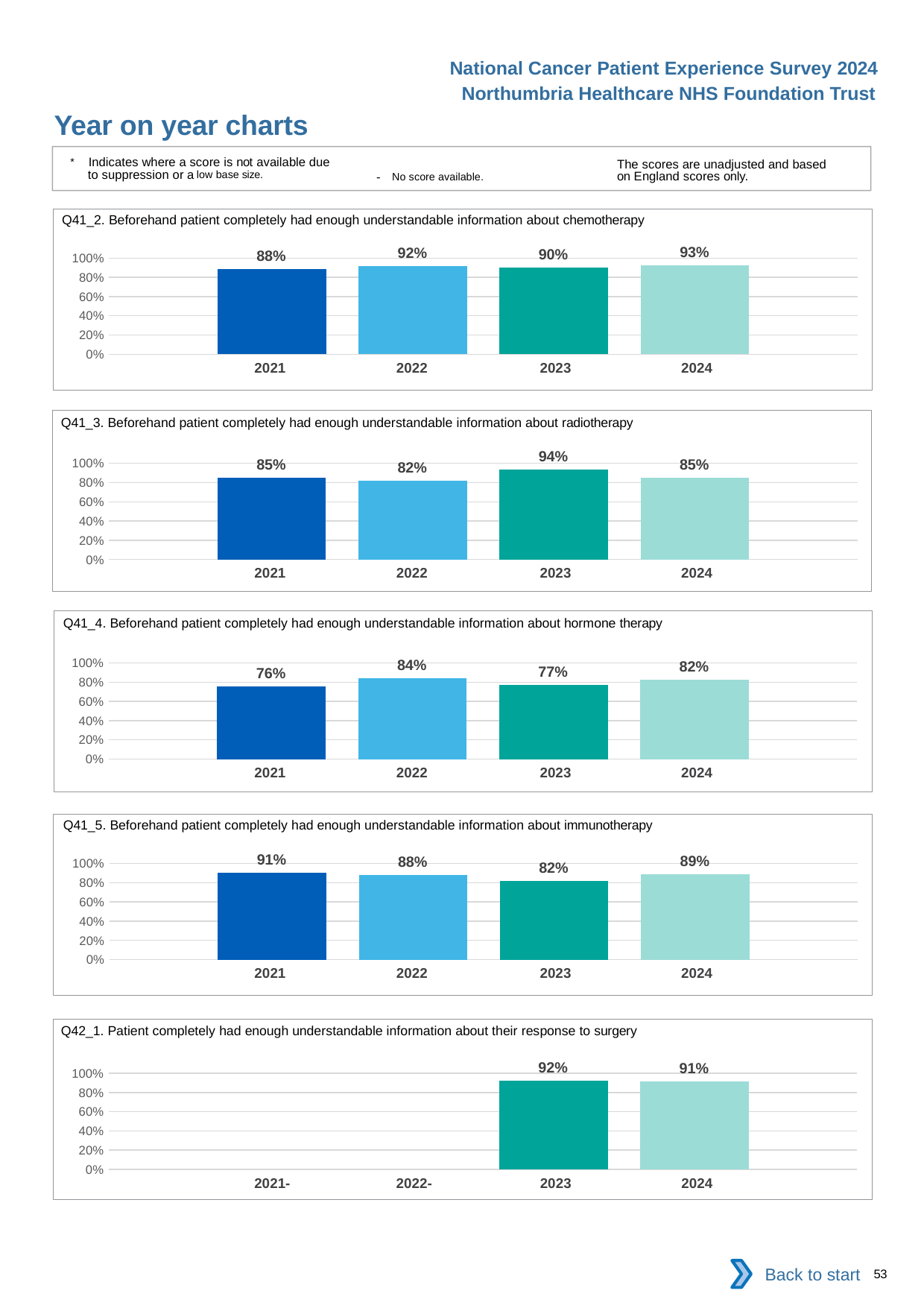

National Cancer Patient Experience Survey 2024
Northumbria Healthcare NHS Foundation Trust
Year on year charts

*  Indicates where a score is not available due to suppression or a low base size.
The scores are unadjusted and based on England scores only.
- No score available.
Q41_2. Beforehand patient completely had enough understandable information about chemotherapy

### Chart

| Category | 2021 | 2022 | 2023 | 2024 |
|---|---|---|---|---|
| Category 1 | 0.8835227 | 0.9169054 | 0.9 | 0.9266862 |
| 2021 | 2022 | 2023 | 2024 |
| --- | --- | --- | --- |
Q41_3. Beforehand patient completely had enough understandable information about radiotherapy

### Chart

| Category | 2021 | 2022 | 2023 | 2024 |
|---|---|---|---|---|
| Category 1 | 0.8492063 | 0.8196721 | 0.9381443 | 0.8518519 |
| 2021 | 2022 | 2023 | 2024 |
| --- | --- | --- | --- |
Q41_4. Beforehand patient completely had enough understandable information about hormone therapy

### Chart

| Category | 2021 | 2022 | 2023 | 2024 |
|---|---|---|---|---|
| Category 1 | 0.7571429 | 0.8441558 | 0.7746479 | 0.8243243 |
| 2021 | 2022 | 2023 | 2024 |
| --- | --- | --- | --- |
Q41_5. Beforehand patient completely had enough understandable information about immunotherapy

### Chart

| Category | 2021 | 2022 | 2023 | 2024 |
|---|---|---|---|---|
| Category 1 | 0.90625 | 0.8769231 | 0.8170732 | 0.8860759 |
| 2021 | 2022 | 2023 | 2024 |
| --- | --- | --- | --- |
Q42_1. Patient completely had enough understandable information about their response to surgery

### Chart

| Category | 2021 | 2022 | 2023 | 2024 |
|---|---|---|---|---|
| Category 1 | None | None | 0.9248555 | 0.9133333 |
| 2021- | 2022- | 2023 | 2024 |
| --- | --- | --- | --- |
Back to start

53